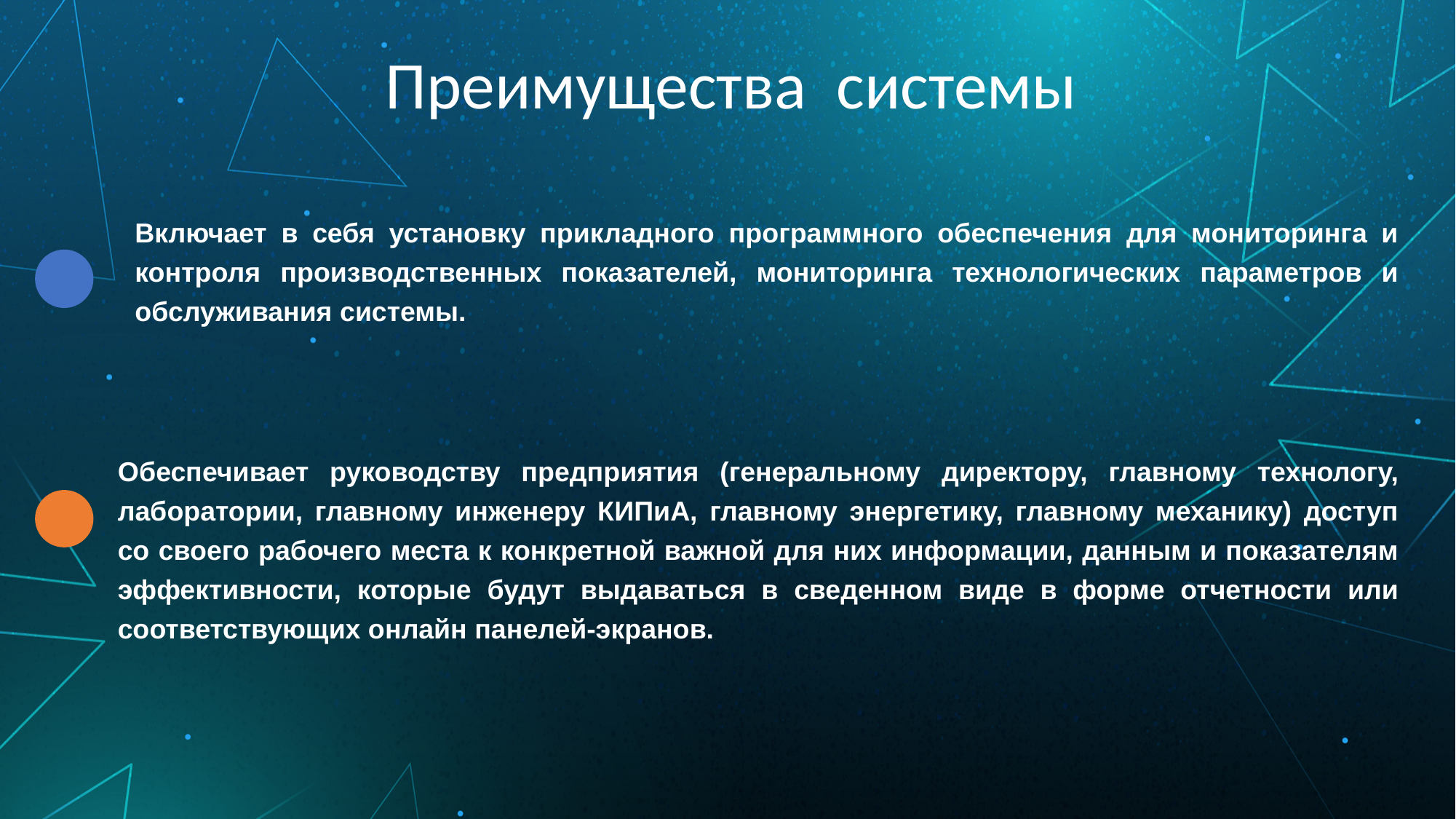

# Преимущества  системы
Включает в себя установку прикладного программного обеспечения для мониторинга и контроля производственных показателей, мониторинга технологических параметров и обслуживания системы.

Обеспечивает руководству предприятия (генеральному директору, главному технологу, лаборатории, главному инженеру КИПиА, главному энергетику, главному механику) доступ со своего рабочего места к конкретной важной для них информации, данным и показателям эффективности, которые будут выдаваться в сведенном виде в форме отчетности или соответствующих онлайн панелей-экранов.